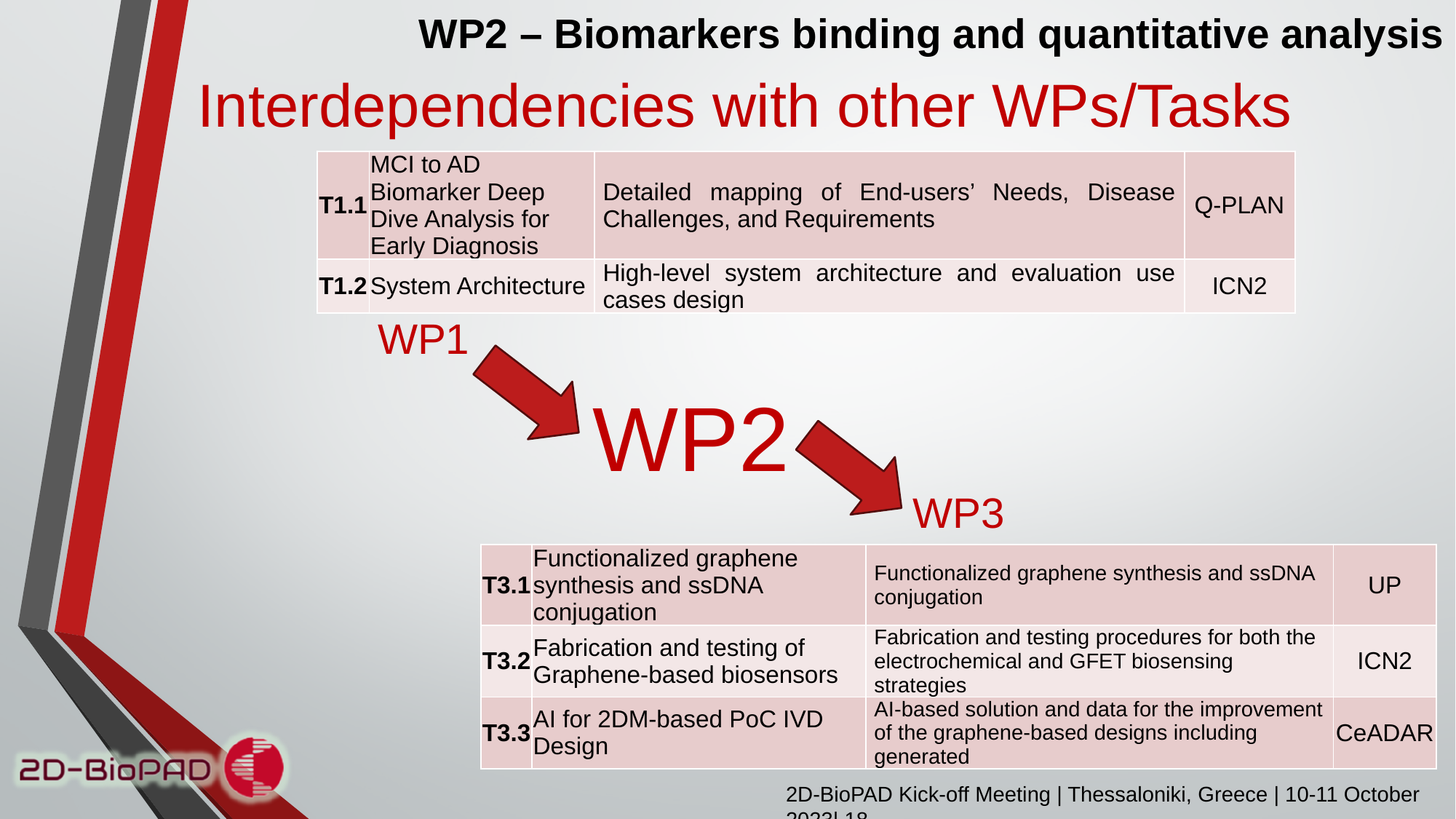

# Interdependencies with other WPs/Tasks
| T1.1 | MCI to AD Biomarker Deep Dive Analysis for Early Diagnosis | Detailed mapping of End-users’ Needs, Disease Challenges, and Requirements | Q-PLAN |
| --- | --- | --- | --- |
| T1.2 | System Architecture | High-level system architecture and evaluation use cases design | ICN2 |
WP1

WP2

WP3
| T3.1 | Functionalized graphene synthesis and ssDNA conjugation | Functionalized graphene synthesis and ssDNA conjugation | UP |
| --- | --- | --- | --- |
| T3.2 | Fabrication and testing of Graphene-based biosensors | Fabrication and testing procedures for both the electrochemical and GFET biosensing strategies | ICN2 |
| T3.3 | AI for 2DM-based PoC IVD Design | AI-based solution and data for the improvement of the graphene-based designs including generated | CeADAR |